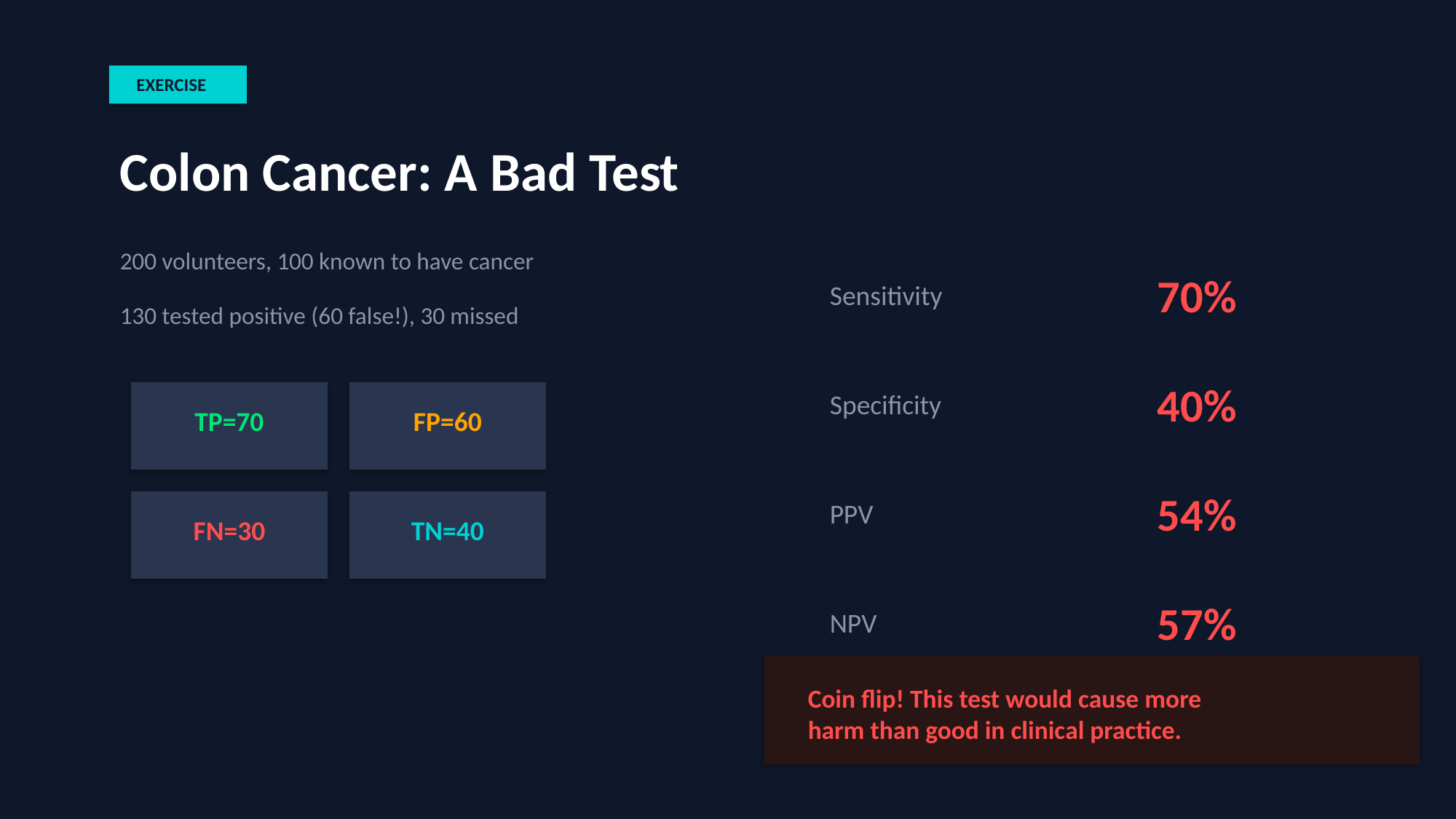

EXERCISE
Colon Cancer: A Bad Test
200 volunteers, 100 known to have cancer
70%
Sensitivity
130 tested positive (60 false!), 30 missed
40%

Specificity
TP=70
FP=60
54%

PPV
FN=30
TN=40
57%
NPV

Coin flip! This test would cause more
harm than good in clinical practice.